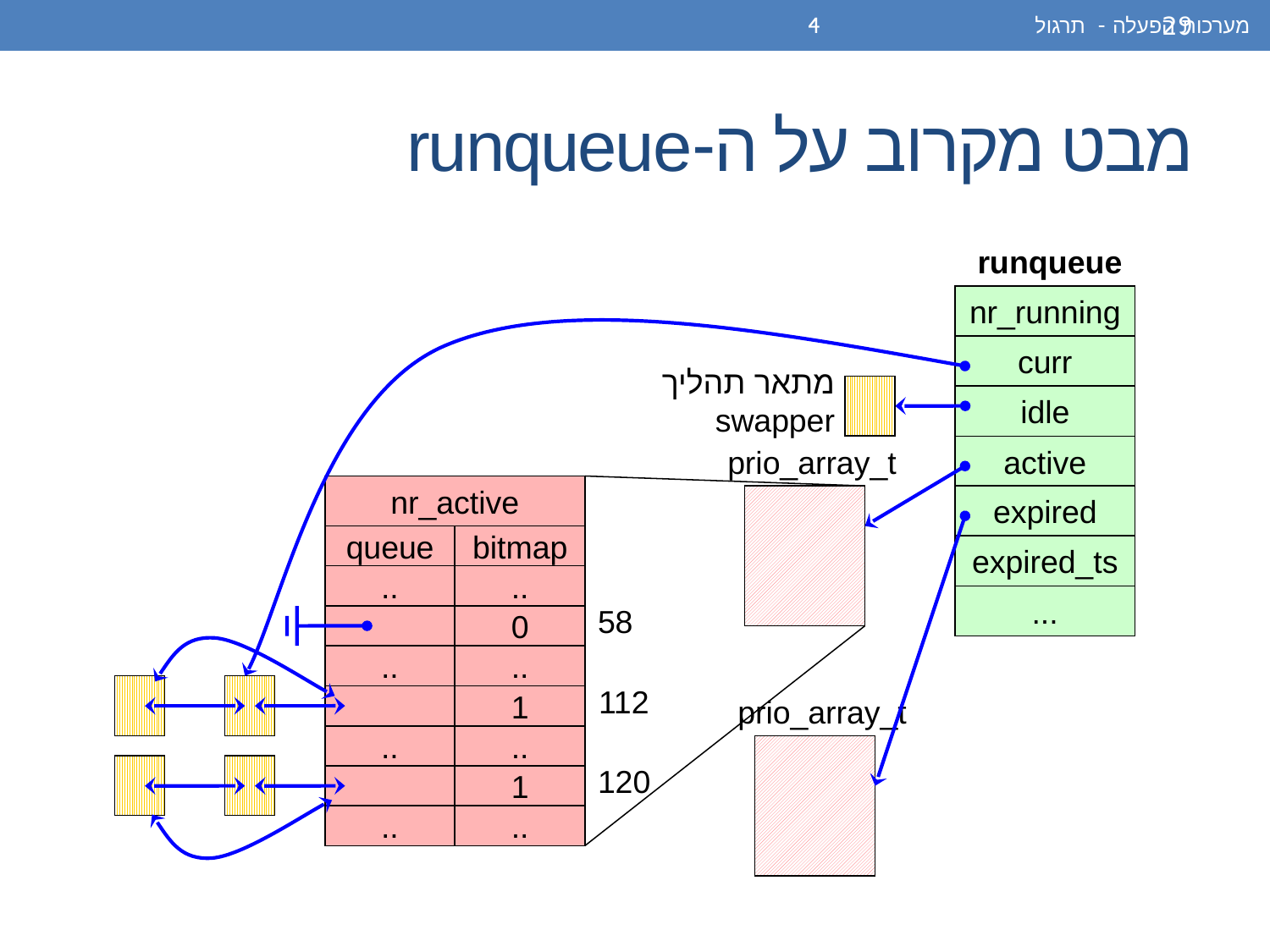

מערכות הפעלה - תרגול 4
29
# מבט מקרוב על ה-runqueue
runqueue
nr_running

curr
מתאר תהליך
swapper

idle

prio_array_t
active

nr_active

expired

queue

bitmap
expired_ts
..
..
...
58

0

..
..

112

1
prio_array_t

..
..

120

1

..
..